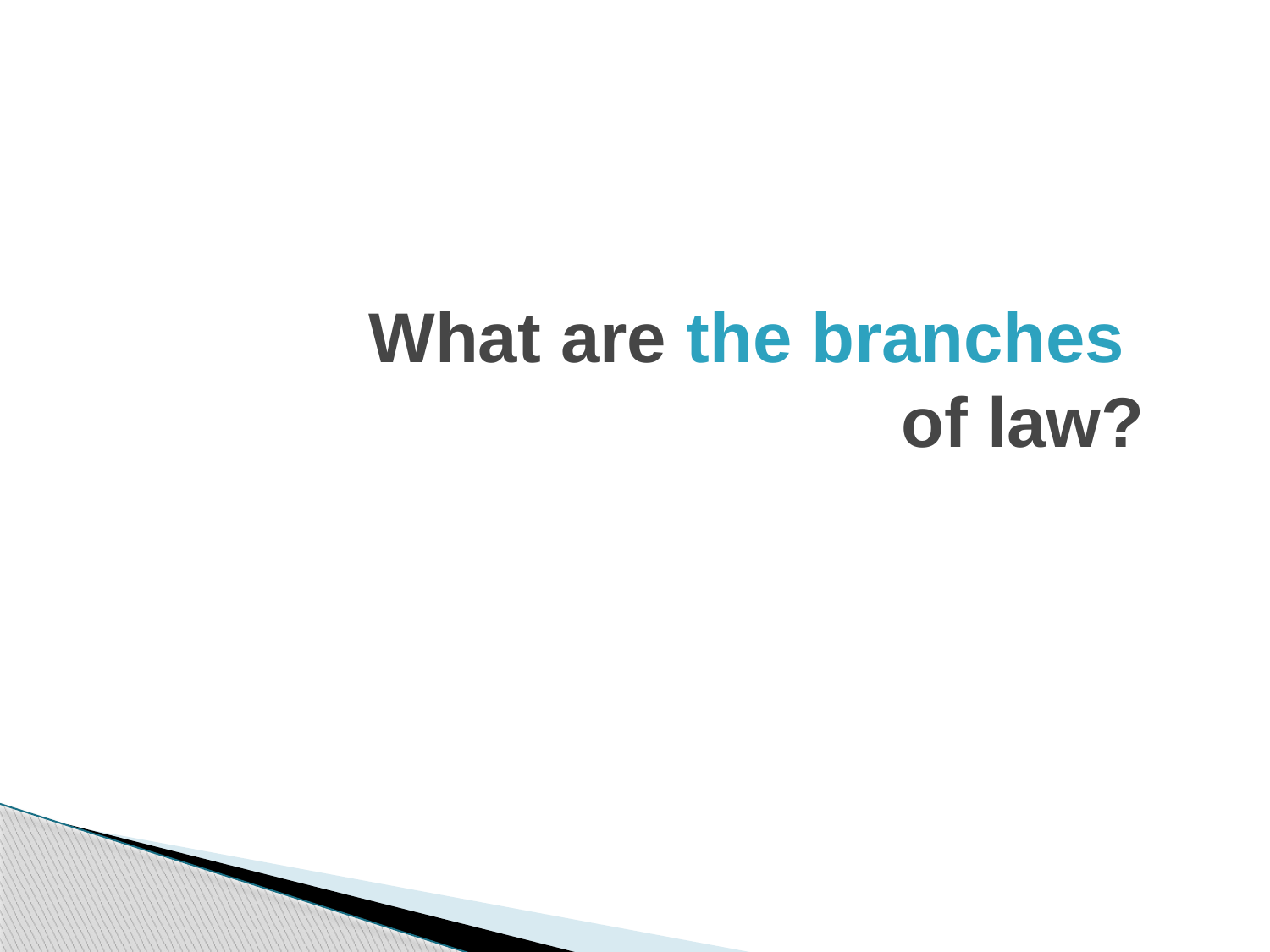

# What are the branches of law?